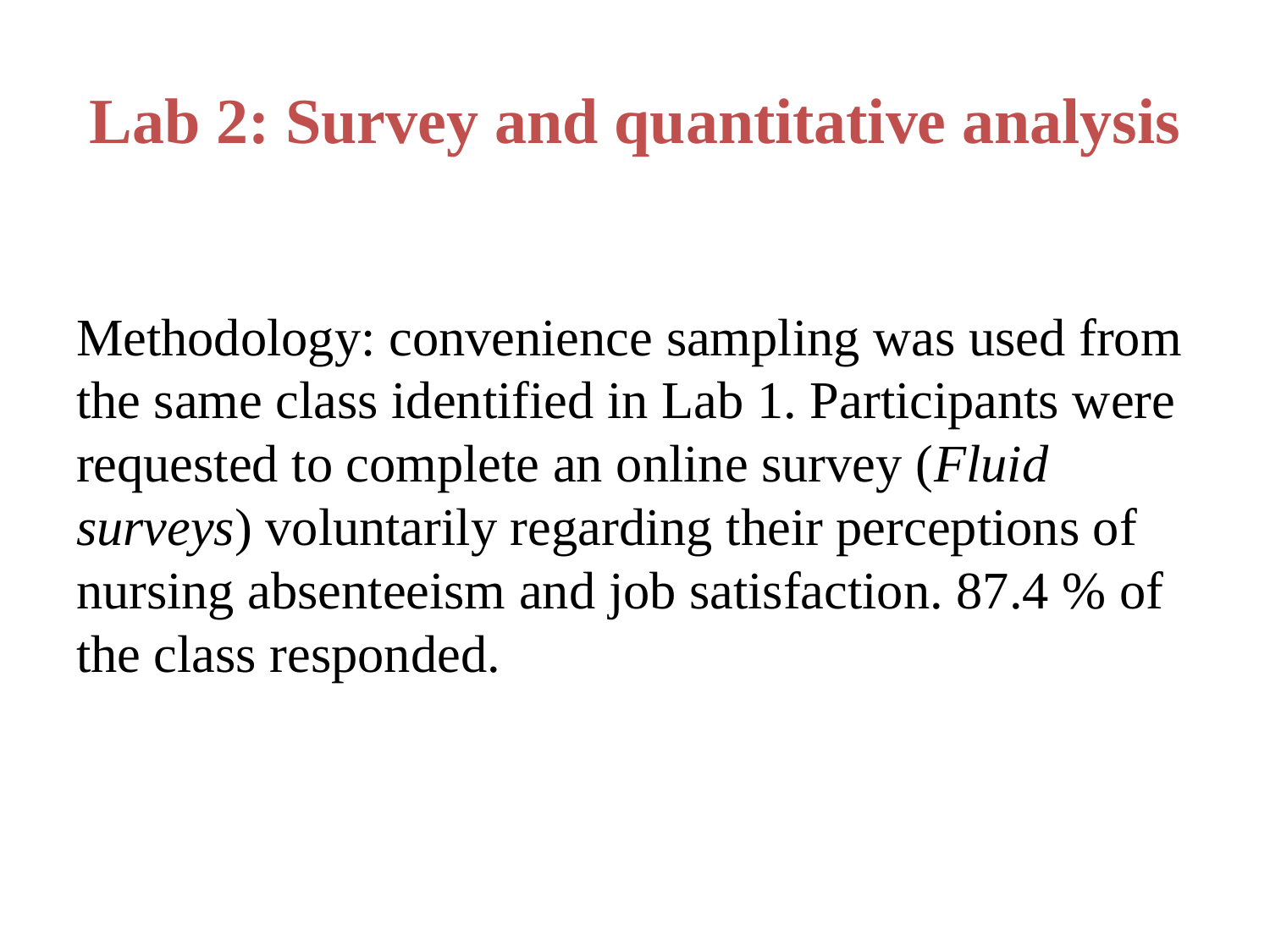

# Lab 2: Survey and quantitative analysis

Methodology: convenience sampling was used from the same class identified in Lab 1. Participants were requested to complete an online survey (Fluid surveys) voluntarily regarding their perceptions of nursing absenteeism and job satisfaction. 87.4 % of the class responded.